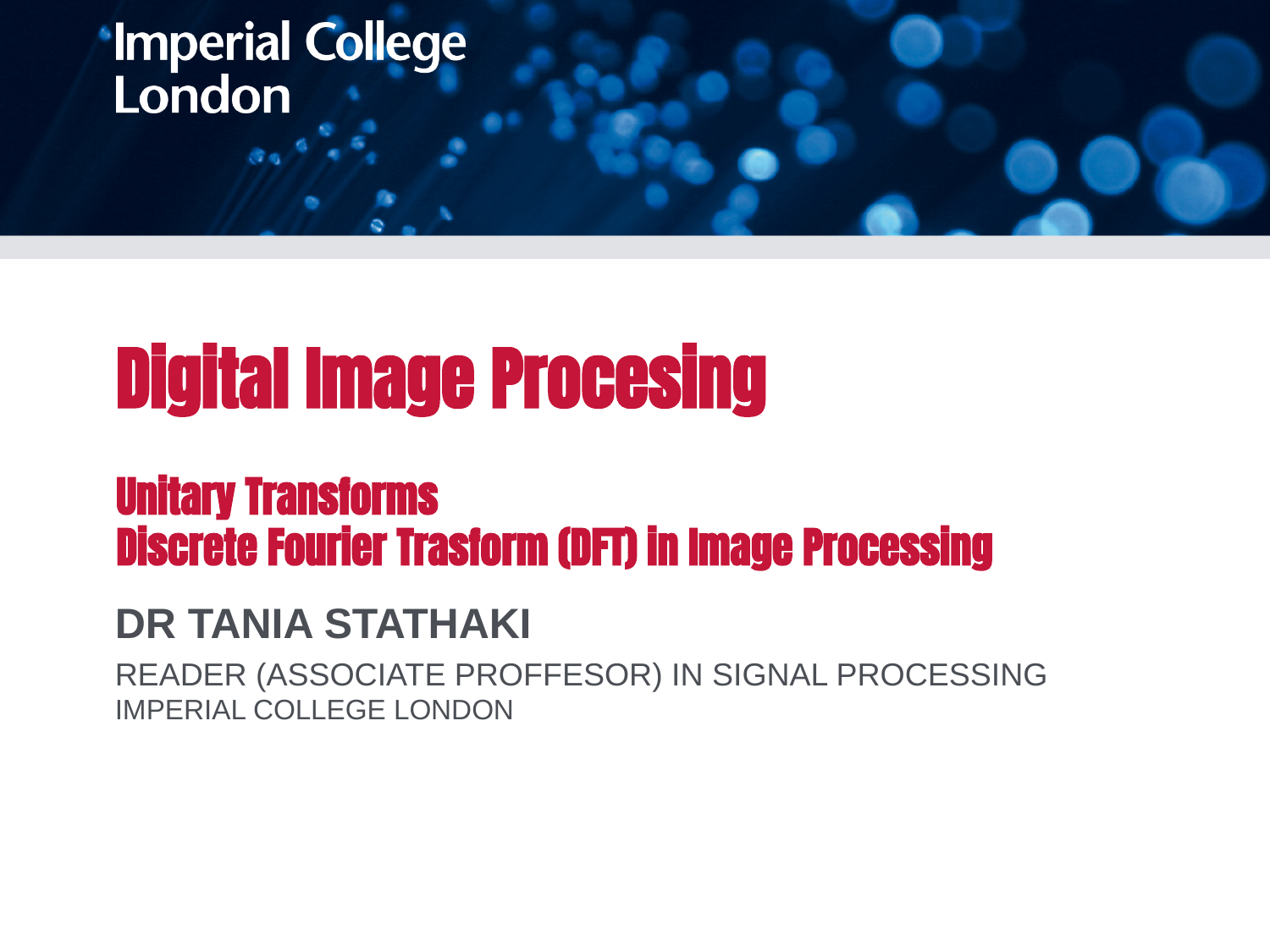

# Digital Image Procesing Unitary Transforms Discrete Fourier Trasform (DFT) in Image Processing
DR TANIA STATHAKI
READER (ASSOCIATE PROFFESOR) IN SIGNAL PROCESSING
IMPERIAL COLLEGE LONDON